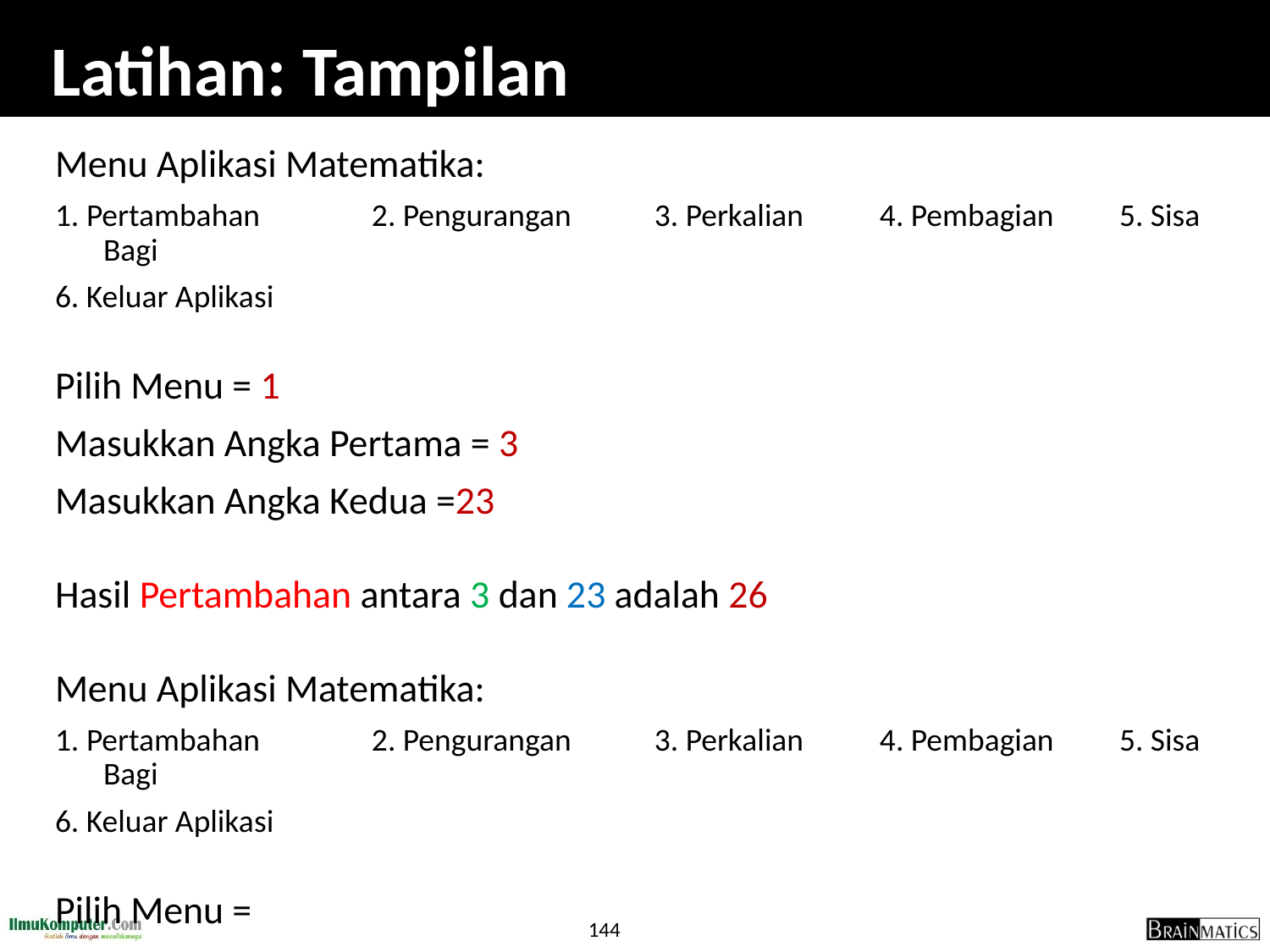

# Latihan: Tampilan
Menu Aplikasi Matematika:
1. Pertambahan	  2. Pengurangan	      3. Perkalian	  4. Pembagian	5. Sisa Bagi
6. Keluar Aplikasi

Pilih Menu = 1
Masukkan Angka Pertama = 3
Masukkan Angka Kedua =23

Hasil Pertambahan antara 3 dan 23 adalah 26

Menu Aplikasi Matematika:
1. Pertambahan	  2. Pengurangan	      3. Perkalian	  4. Pembagian	5. Sisa Bagi
6. Keluar Aplikasi

Pilih Menu =